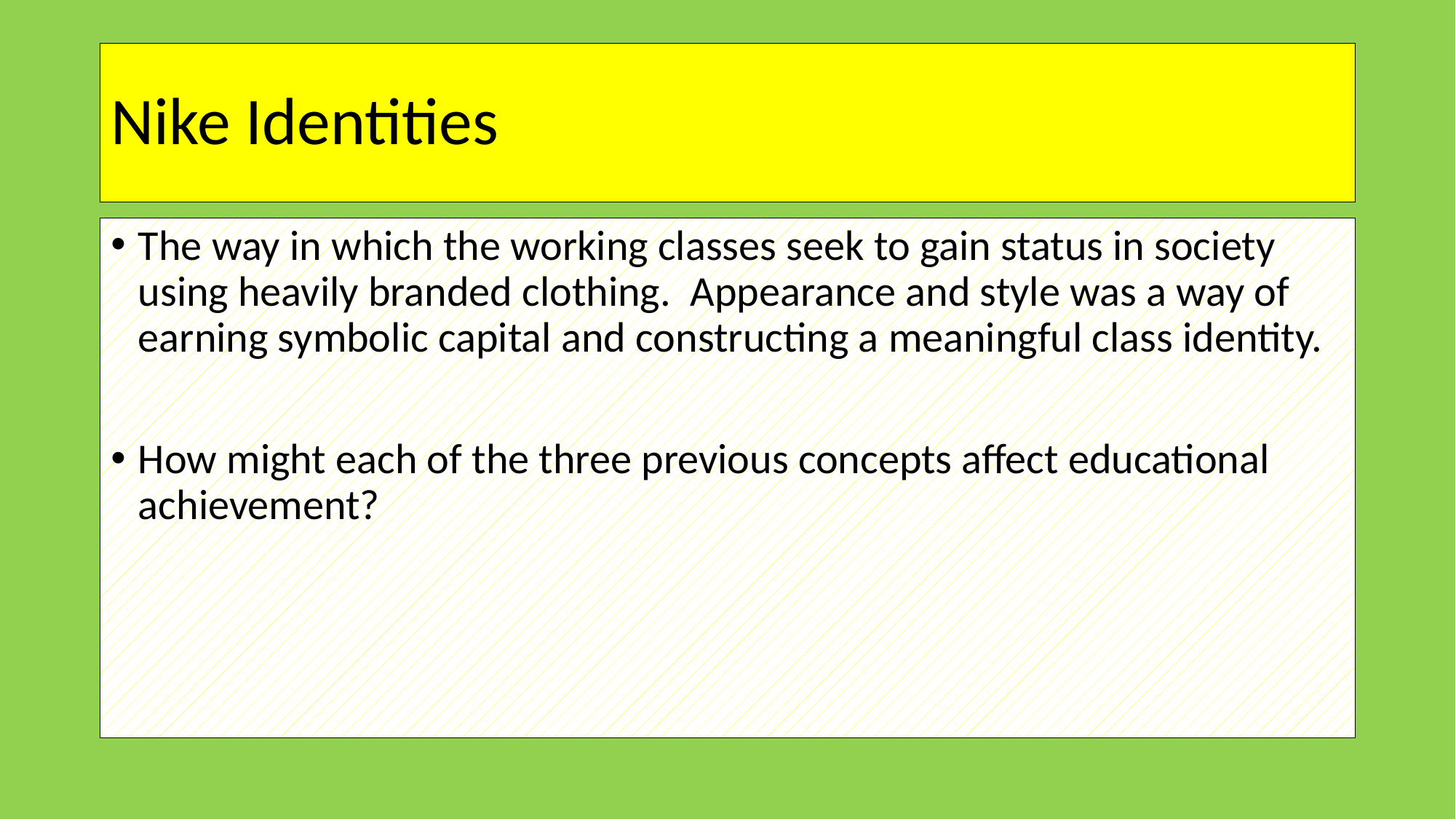

# Nike Identities
The way in which the working classes seek to gain status in society using heavily branded clothing.  Appearance and style was a way of earning symbolic capital and constructing a meaningful class identity.

How might each of the three previous concepts affect educational achievement?